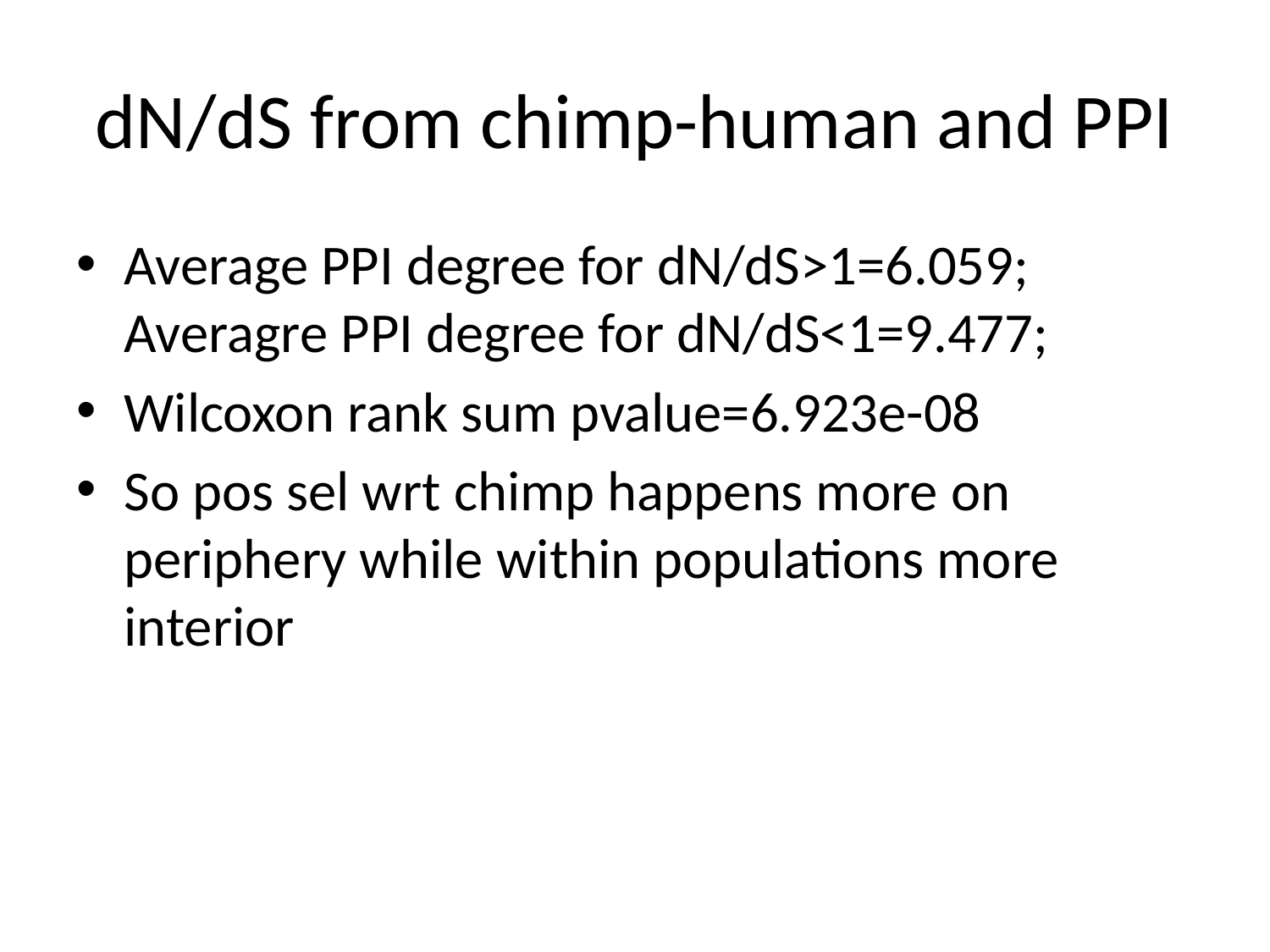

# dN/dS from chimp-human and PPI
Average PPI degree for dN/dS>1=6.059; Averagre PPI degree for dN/dS<1=9.477;
Wilcoxon rank sum pvalue=6.923e-08
So pos sel wrt chimp happens more on periphery while within populations more interior